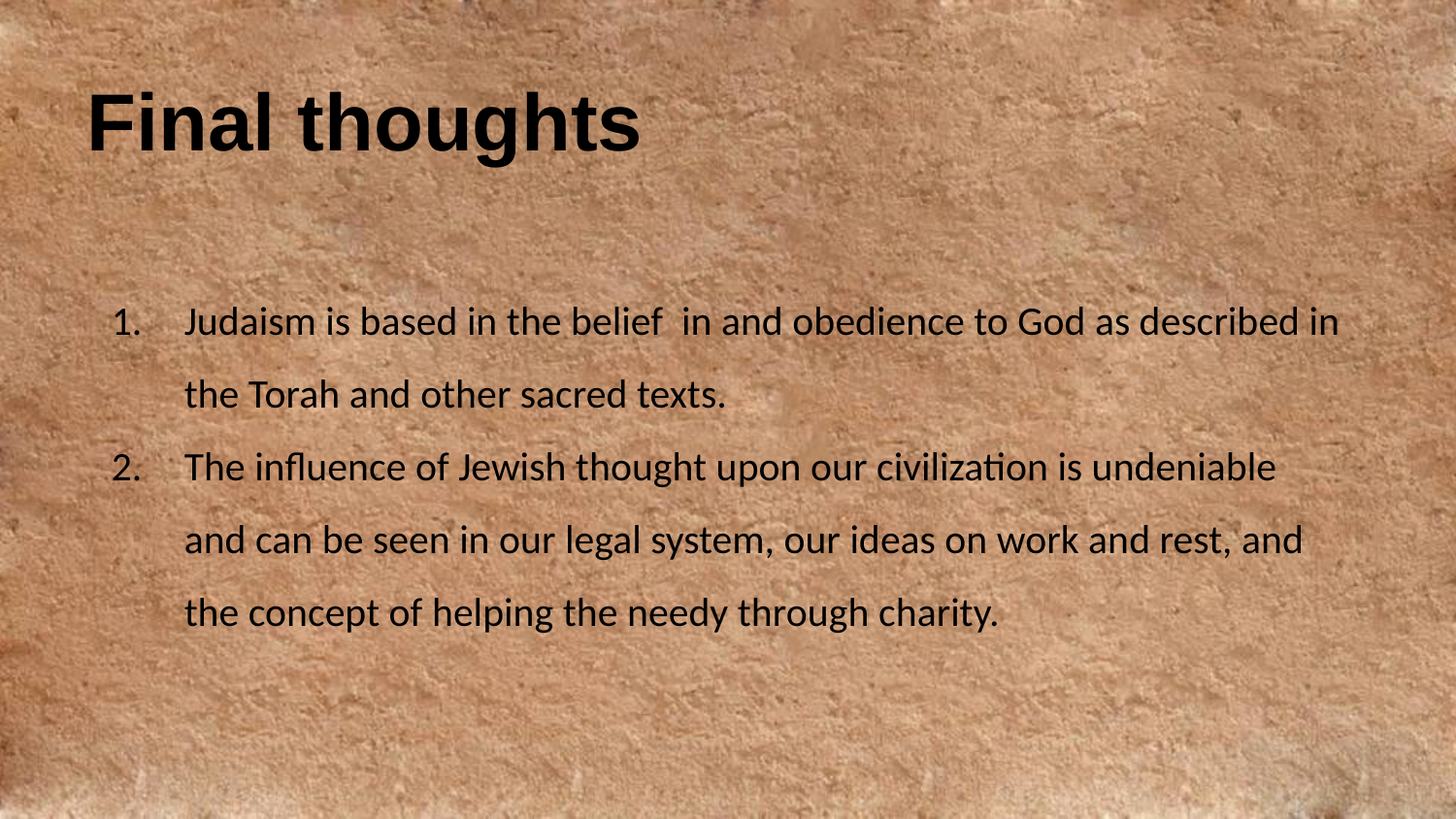

Final thoughts
Judaism is based in the belief  in and obedience to God as described in the Torah and other sacred texts.
The influence of Jewish thought upon our civilization is undeniable and can be seen in our legal system, our ideas on work and rest, and the concept of helping the needy through charity.